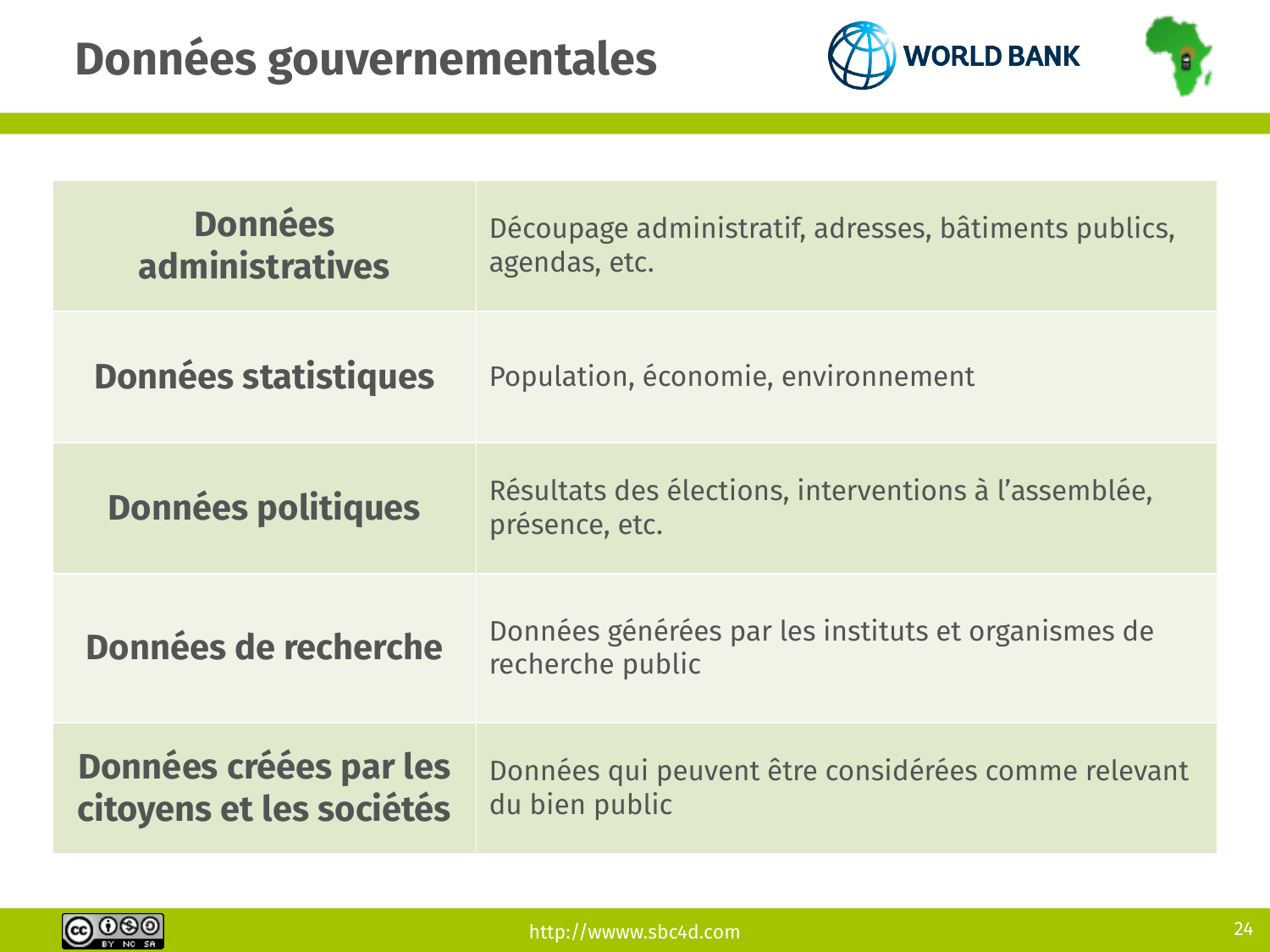

# Données gouvernementales
| Données administratives | Découpage administratif, adresses, bâtiments publics, agendas, etc. |
| --- | --- |
| Données statistiques | Population, économie, environnement |
| Données politiques | Résultats des élections, interventions à l’assemblée, présence, etc. |
| Données de recherche | Données générées par les instituts et organismes de recherche public |
| Données créées par les citoyens et les sociétés | Données qui peuvent être considérées comme relevant du bien public |